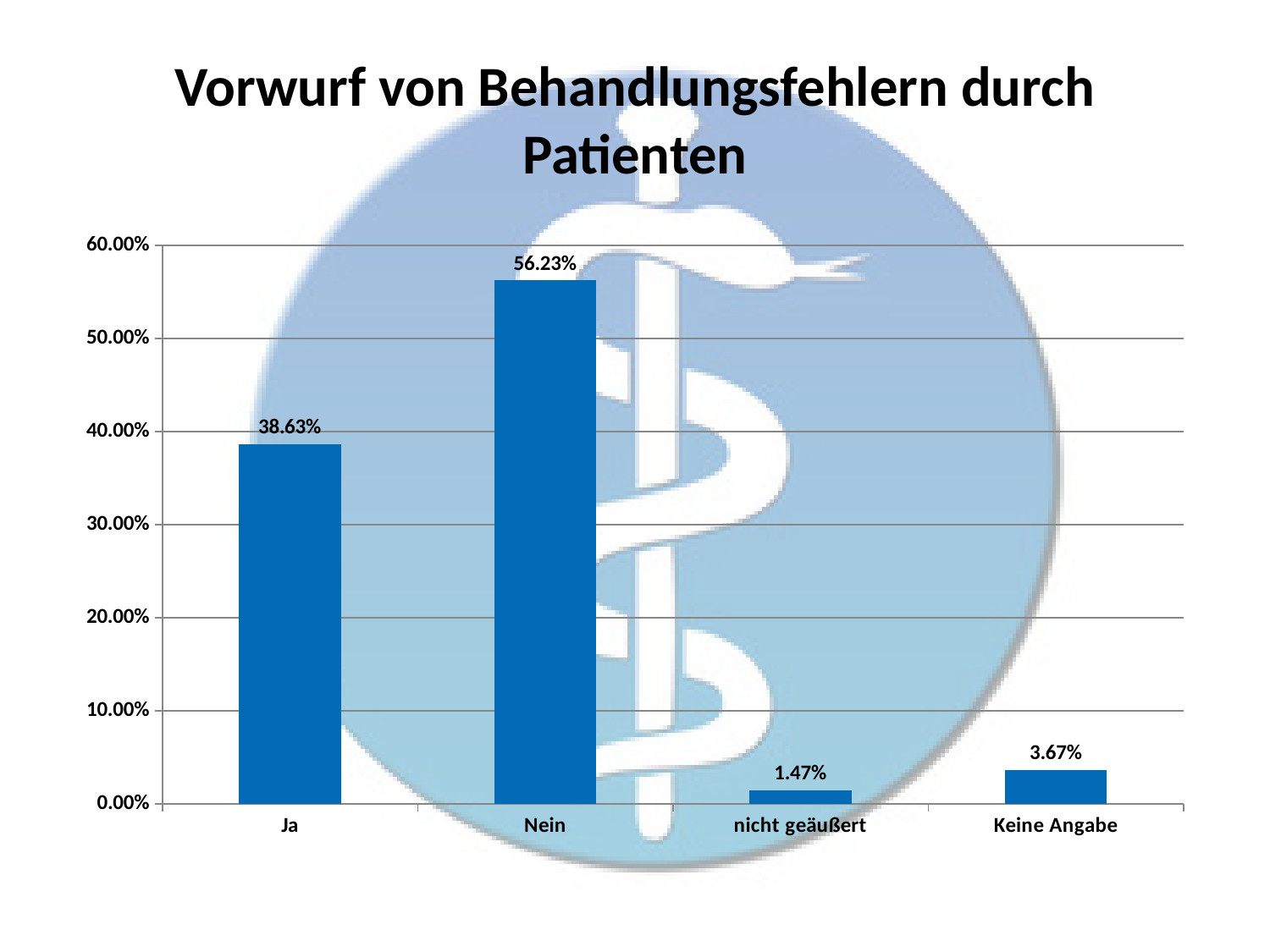

# Vorwurf von Behandlungsfehlern durch Patienten

### Chart

| Category |  |
|---|---|
| Ja | 0.3863080684596577 |
| Nein | 0.5623471882640587 |
| nicht geäußert | 0.014669926650366748 |
| Keine Angabe | 0.03667481662591687 |